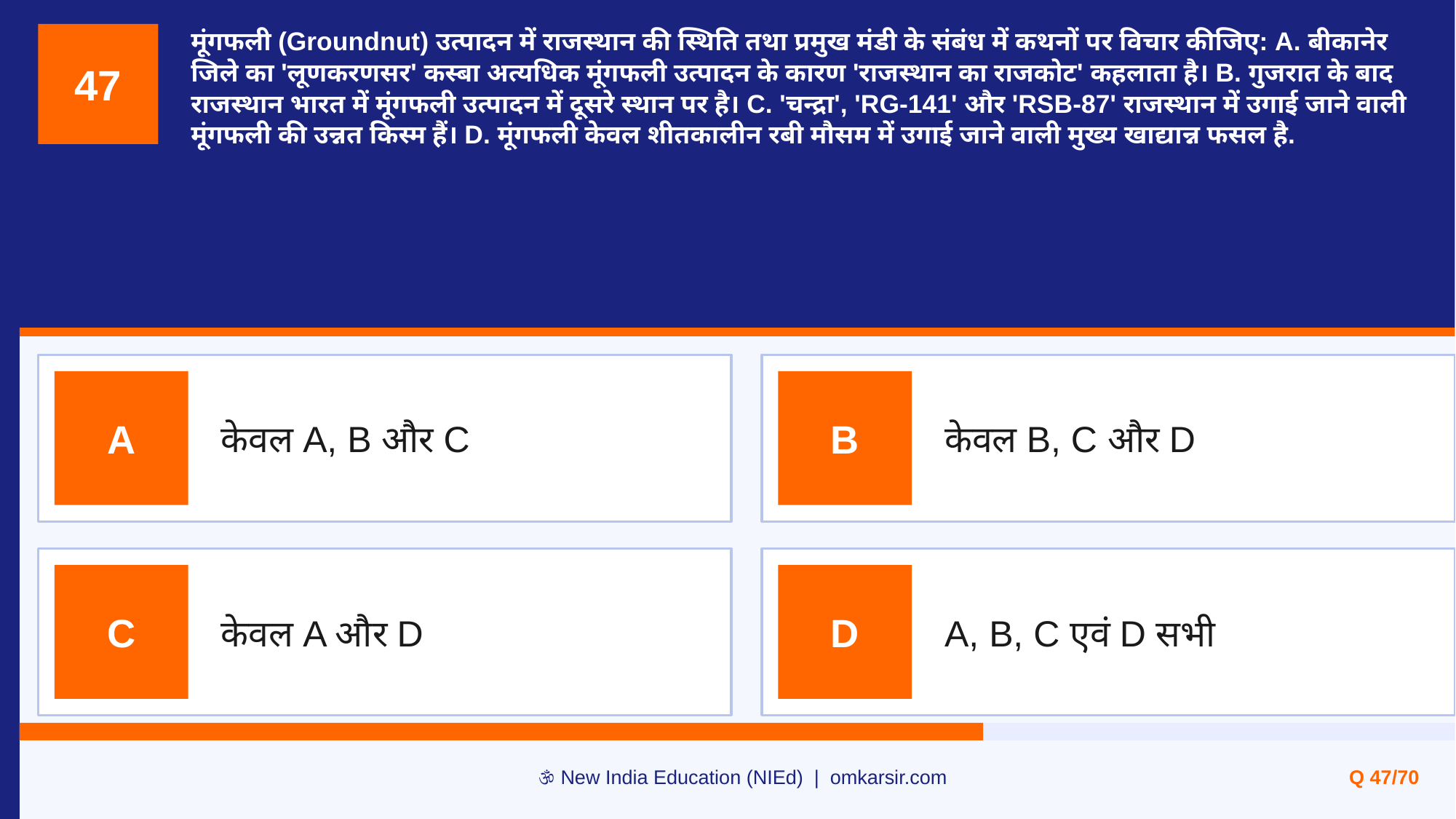

मूंगफली (Groundnut) उत्पादन में राजस्थान की स्थिति तथा प्रमुख मंडी के संबंध में कथनों पर विचार कीजिए: A. बीकानेर जिले का 'लूणकरणसर' कस्बा अत्यधिक मूंगफली उत्पादन के कारण 'राजस्थान का राजकोट' कहलाता है। B. गुजरात के बाद राजस्थान भारत में मूंगफली उत्पादन में दूसरे स्थान पर है। C. 'चन्द्रा', 'RG-141' और 'RSB-87' राजस्थान में उगाई जाने वाली मूंगफली की उन्नत किस्म हैं। D. मूंगफली केवल शीतकालीन रबी मौसम में उगाई जाने वाली मुख्य खाद्यान्न फसल है.
47

केवल A, B और C
केवल B, C और D
A
B

केवल A और D
A, B, C एवं D सभी
C
D

🕉️ New India Education (NIEd)  |  omkarsir.com
Q 47/70